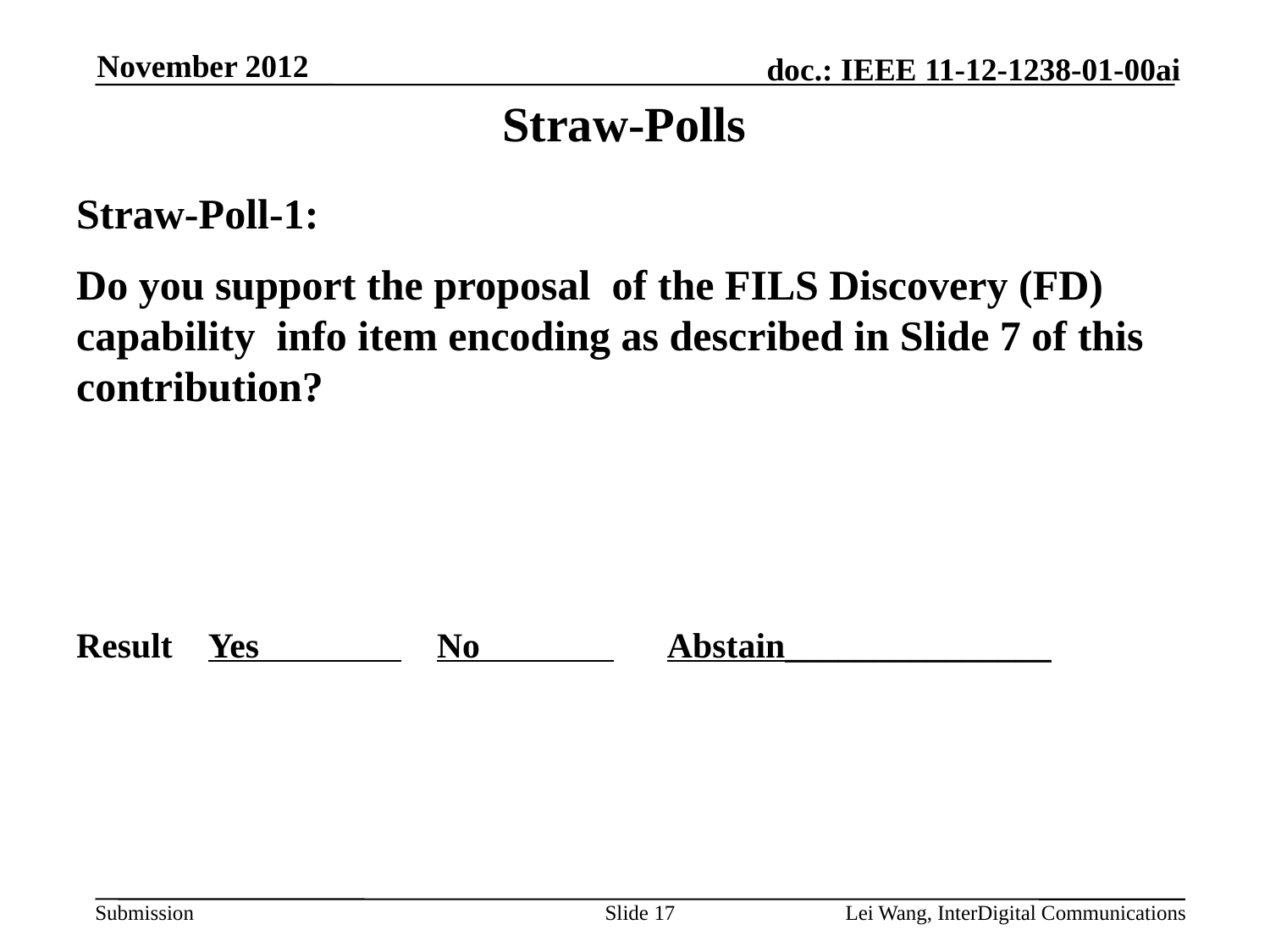

November 2012
# Straw-Polls
Straw-Poll-1:
Do you support the proposal  of the FILS Discovery (FD) capability  info item encoding as described in Slide 7 of this contribution?

Result    Yes                    No                     Abstain_______________
Slide 17
Lei Wang, InterDigital Communications